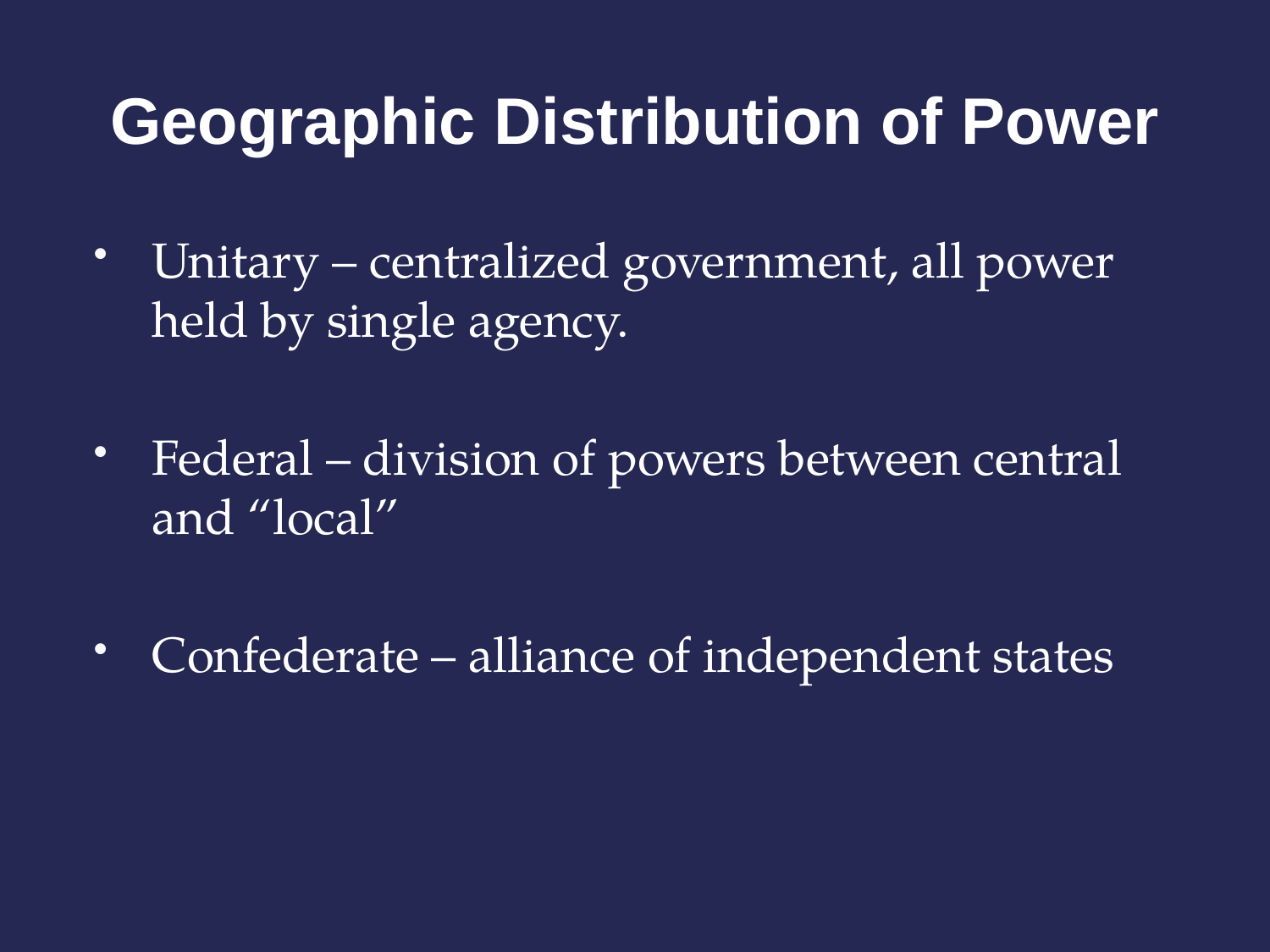

# Geographic Distribution of Power
Unitary – centralized government, all power held by single agency.

Federal – division of powers between central and “local”

Confederate – alliance of independent states